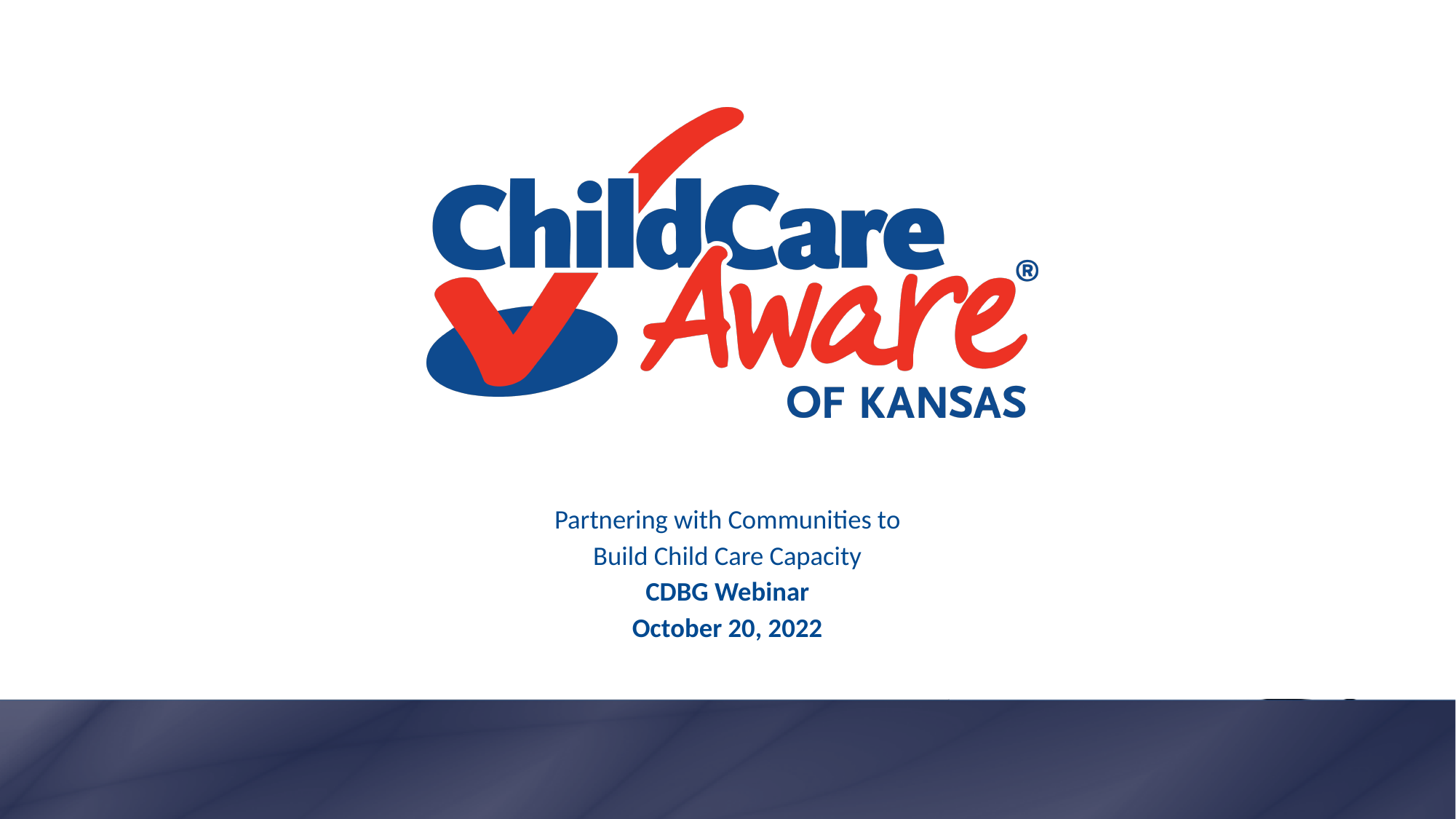

Partnering with Communities to
Build Child Care Capacity
CDBG Webinar
October 20, 2022